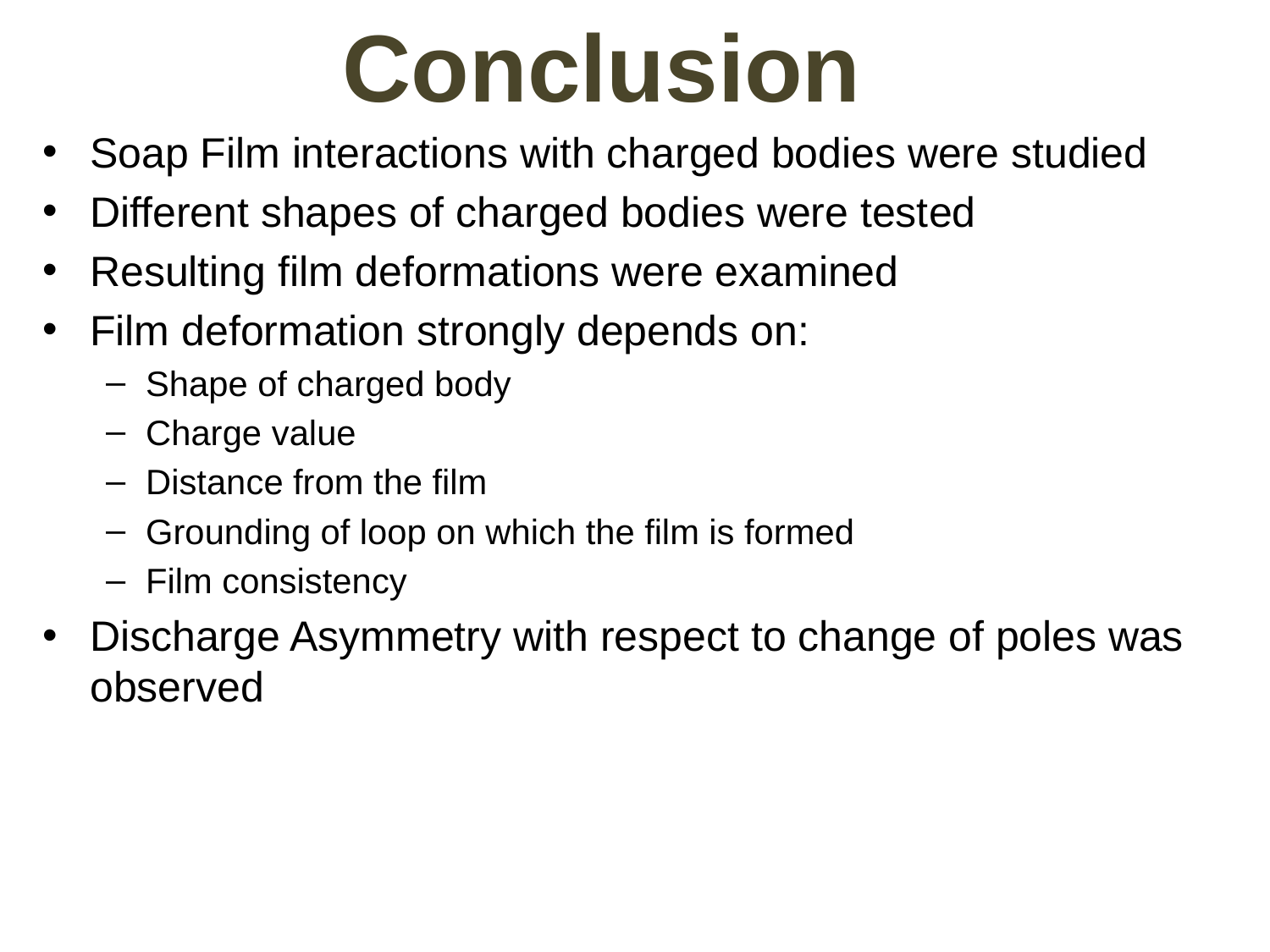

Conclusion
Soap Film interactions with charged bodies were studied
Different shapes of charged bodies were tested
Resulting film deformations were examined
Film deformation strongly depends on:
Shape of charged body
Charge value
Distance from the film
Grounding of loop on which the film is formed
Film consistency
Discharge Asymmetry with respect to change of poles was observed